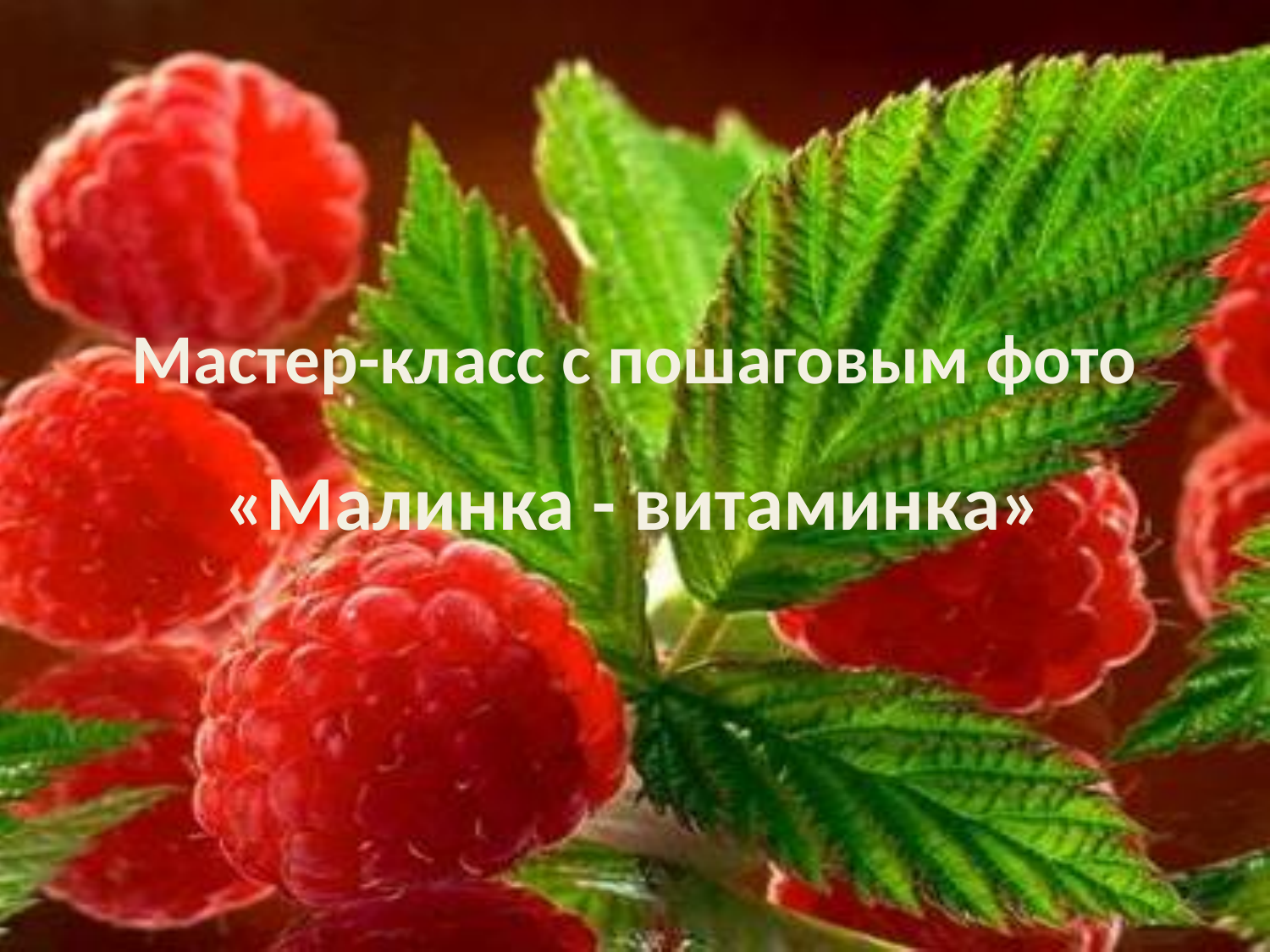

# Мастер-класс с пошаговым фото
«Малинка - витаминка»